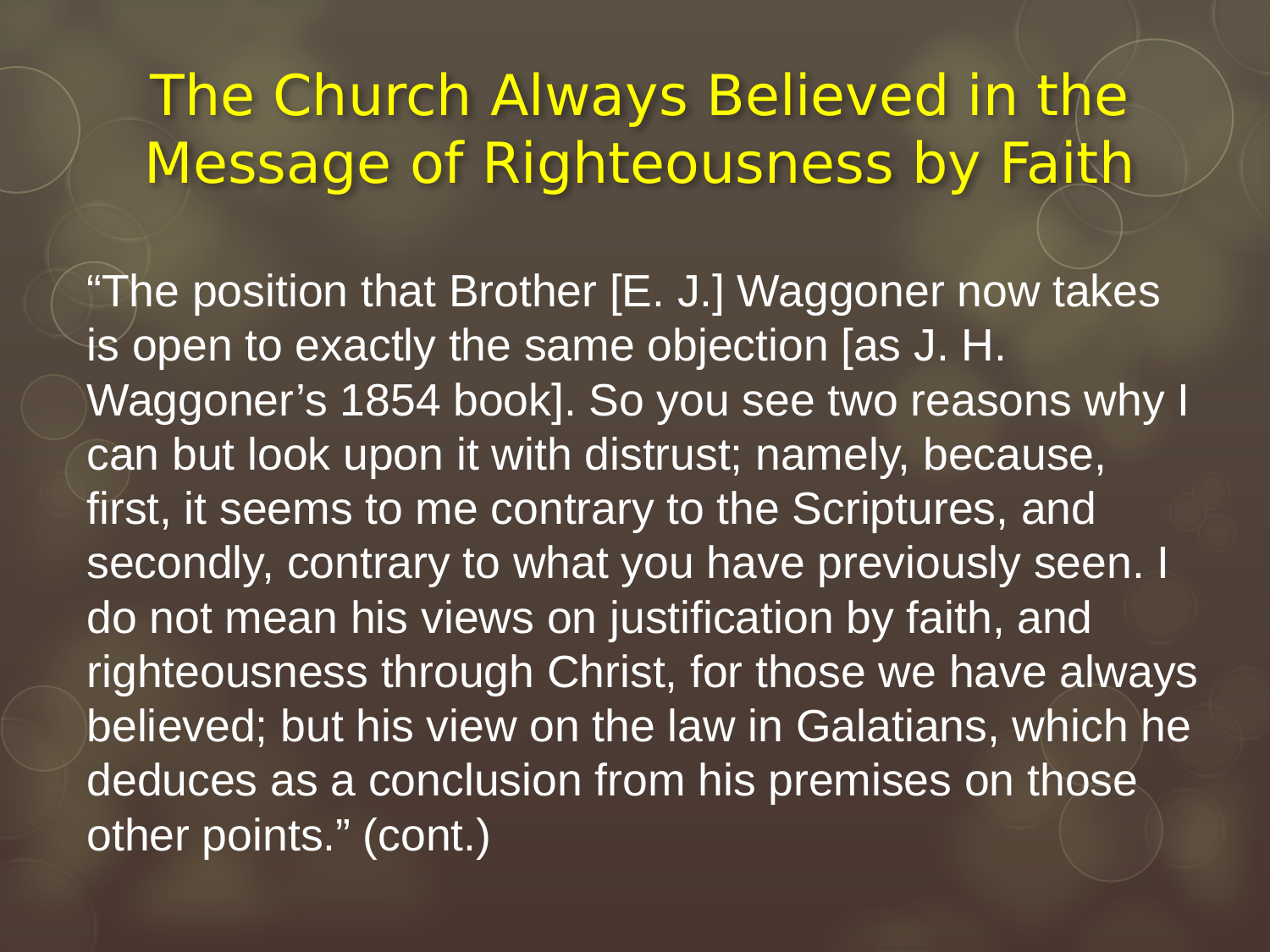

# The Church Always Believed in the Message of Righteousness by Faith
“The position that Brother [E. J.] Waggoner now takes is open to exactly the same objection [as J. H. Waggoner’s 1854 book]. So you see two reasons why I can but look upon it with distrust; namely, because, first, it seems to me contrary to the Scriptures, and secondly, contrary to what you have previously seen. I do not mean his views on justification by faith, and righteousness through Christ, for those we have always believed; but his view on the law in Galatians, which he deduces as a conclusion from his premises on those other points.” (cont.)